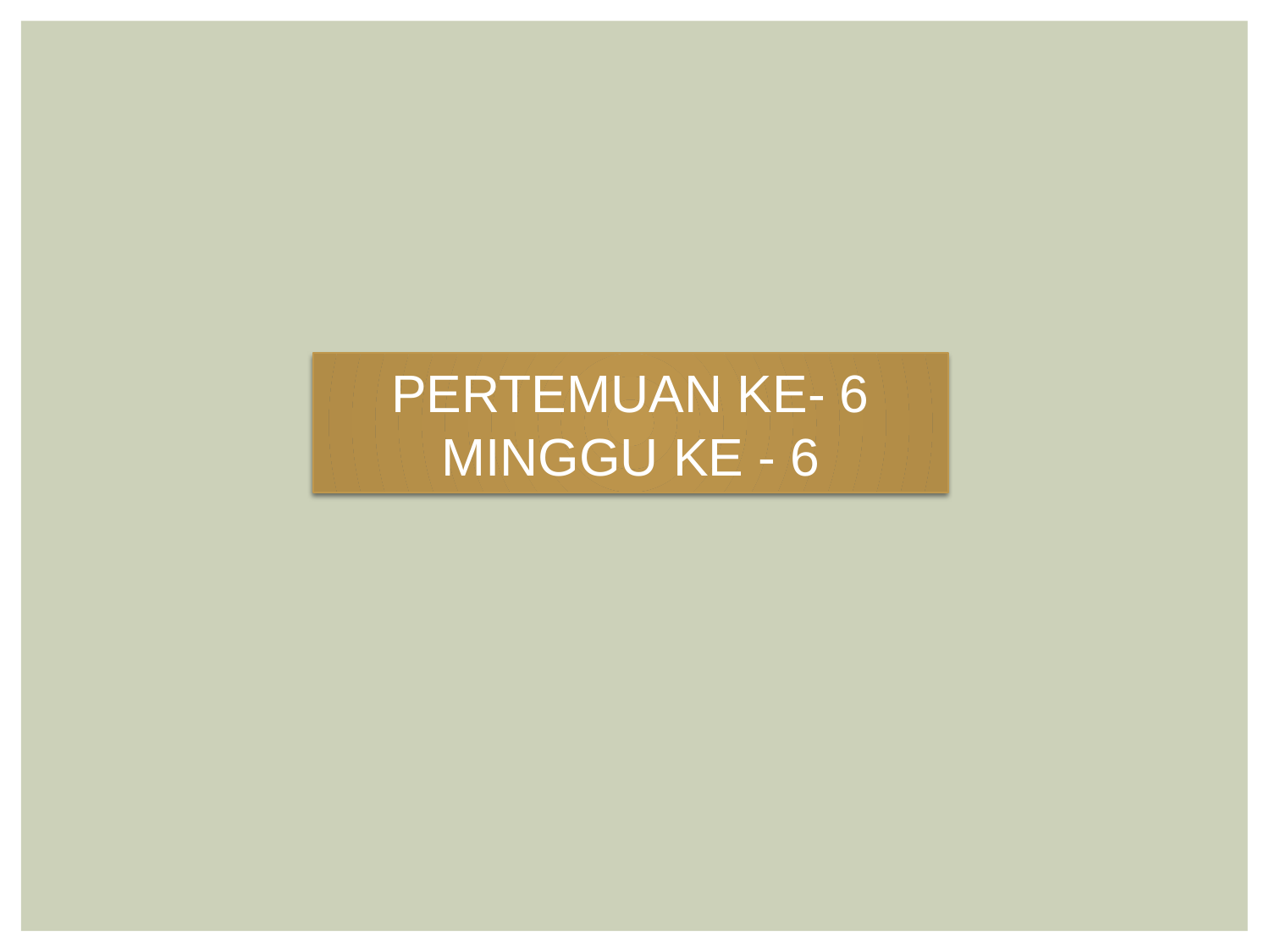

PERTEMUAN KE- 6
MINGGU KE - 6